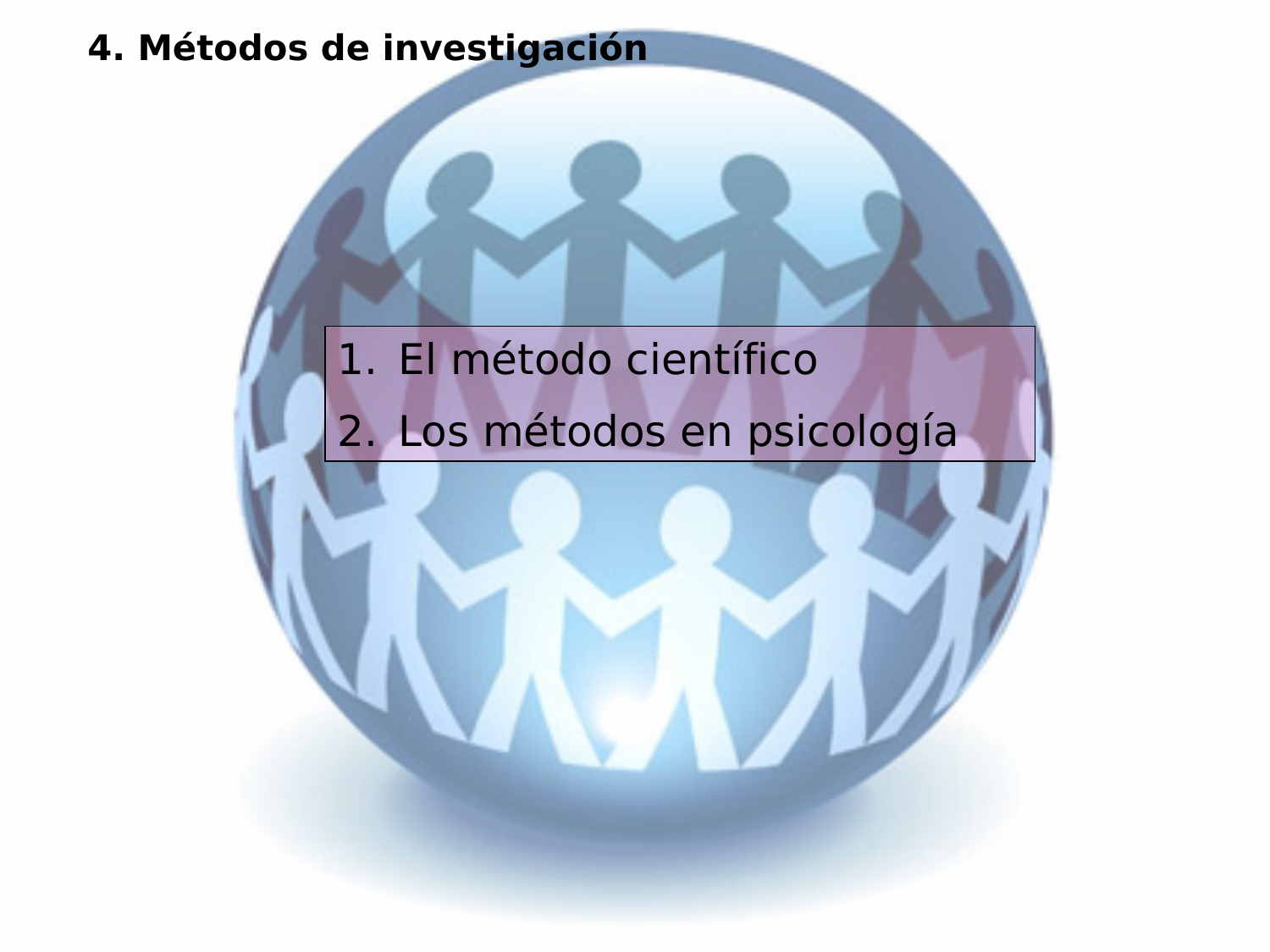

4. Métodos de investigación
 El método científico
 Los métodos en psicología